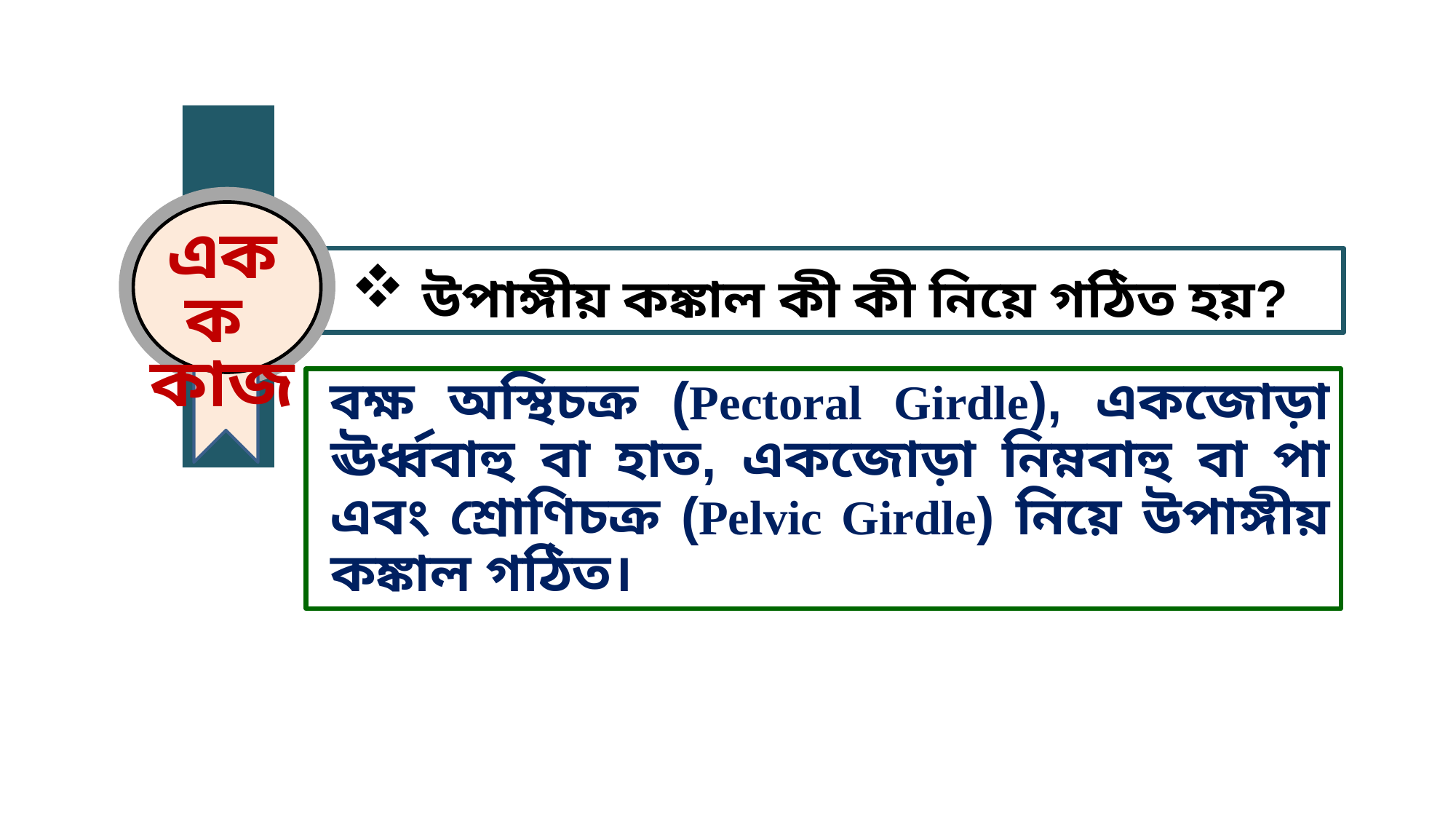

একক
কাজ

 উপাঙ্গীয় কঙ্কাল কী কী নিয়ে গঠিত হয়?

বক্ষ অস্থিচক্র (Pectoral Girdle), একজোড়া ঊর্ধ্ববাহু বা হাত, একজোড়া নিম্নবাহু বা পা এবং শ্রোণিচক্র (Pelvic Girdle) নিয়ে উপাঙ্গীয় কঙ্কাল গঠিত।